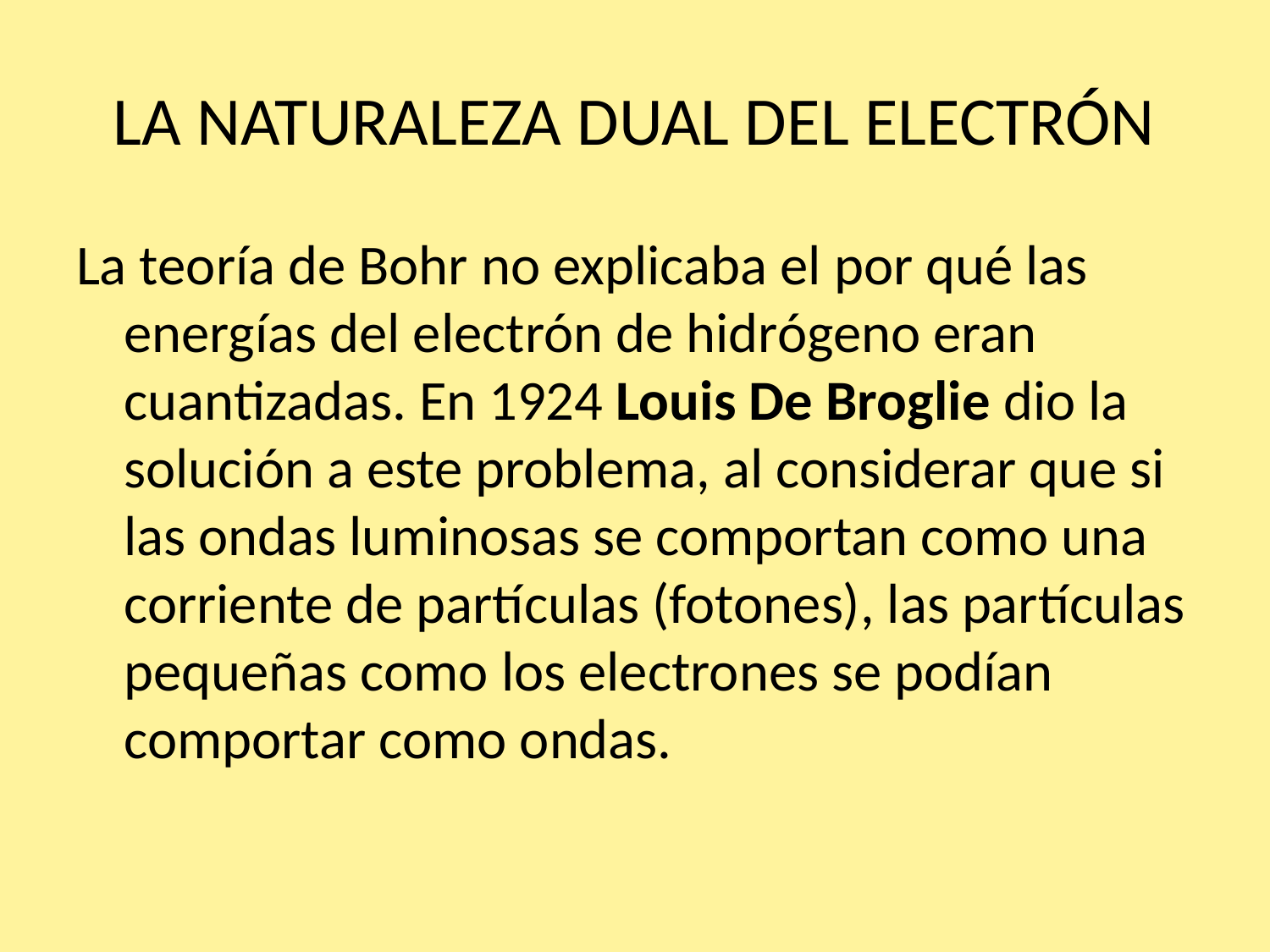

# LA NATURALEZA DUAL DEL ELECTRÓN
La teoría de Bohr no explicaba el por qué las energías del electrón de hidrógeno eran cuantizadas. En 1924 Louis De Broglie dio la solución a este problema, al considerar que si las ondas luminosas se comportan como una corriente de partículas (fotones), las partículas pequeñas como los electrones se podían comportar como ondas.